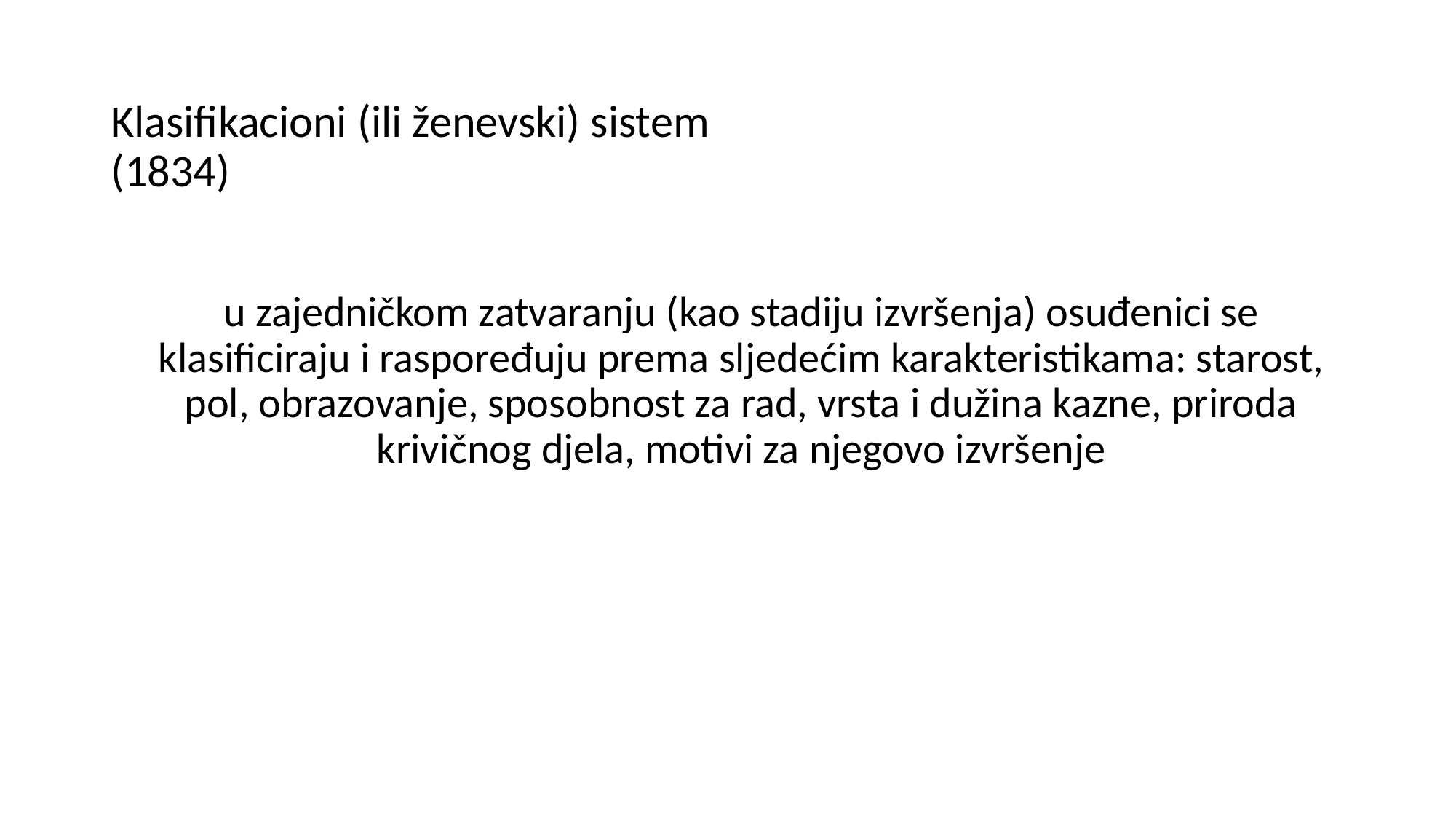

# Klasifikacioni (ili ženevski) sistem (1834)

	u zajedničkom zatvaranju (kao stadiju izvršenja) osuđenici se klasificiraju i raspoređuju prema sljedećim karakteristikama: starost, pol, obrazovanje, sposobnost za rad, vrsta i dužina kazne, priroda krivičnog djela, motivi za njegovo izvršenje